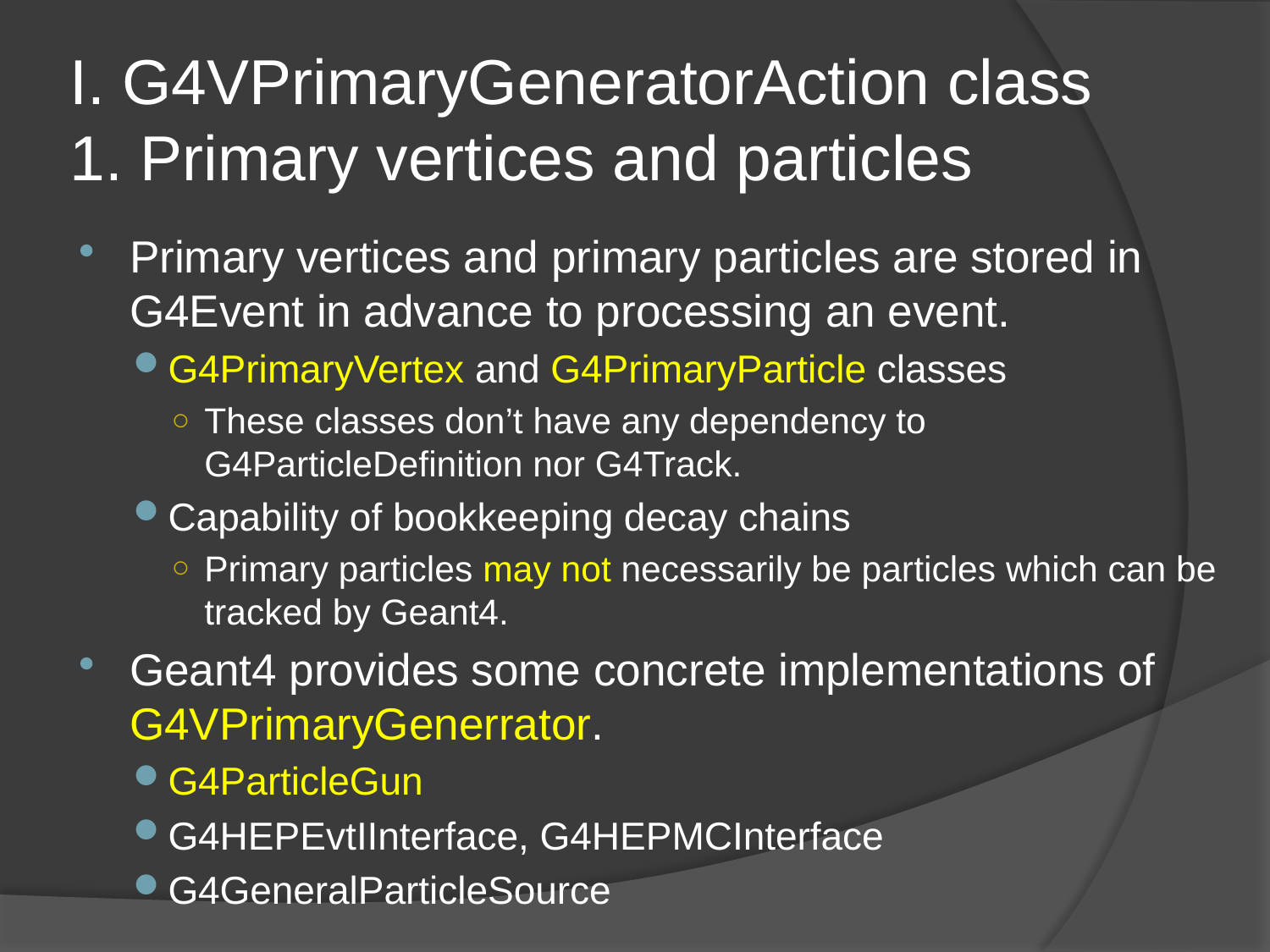

# I. G4VPrimaryGeneratorAction class 1. Primary vertices and particles
Primary vertices and primary particles are stored in G4Event in advance to processing an event.
G4PrimaryVertex and G4PrimaryParticle classes
These classes don’t have any dependency to G4ParticleDefinition nor G4Track.
Capability of bookkeeping decay chains
Primary particles may not necessarily be particles which can be tracked by Geant4.
Geant4 provides some concrete implementations of G4VPrimaryGenerrator.
G4ParticleGun
G4HEPEvtIInterface, G4HEPMCInterface
G4GeneralParticleSource